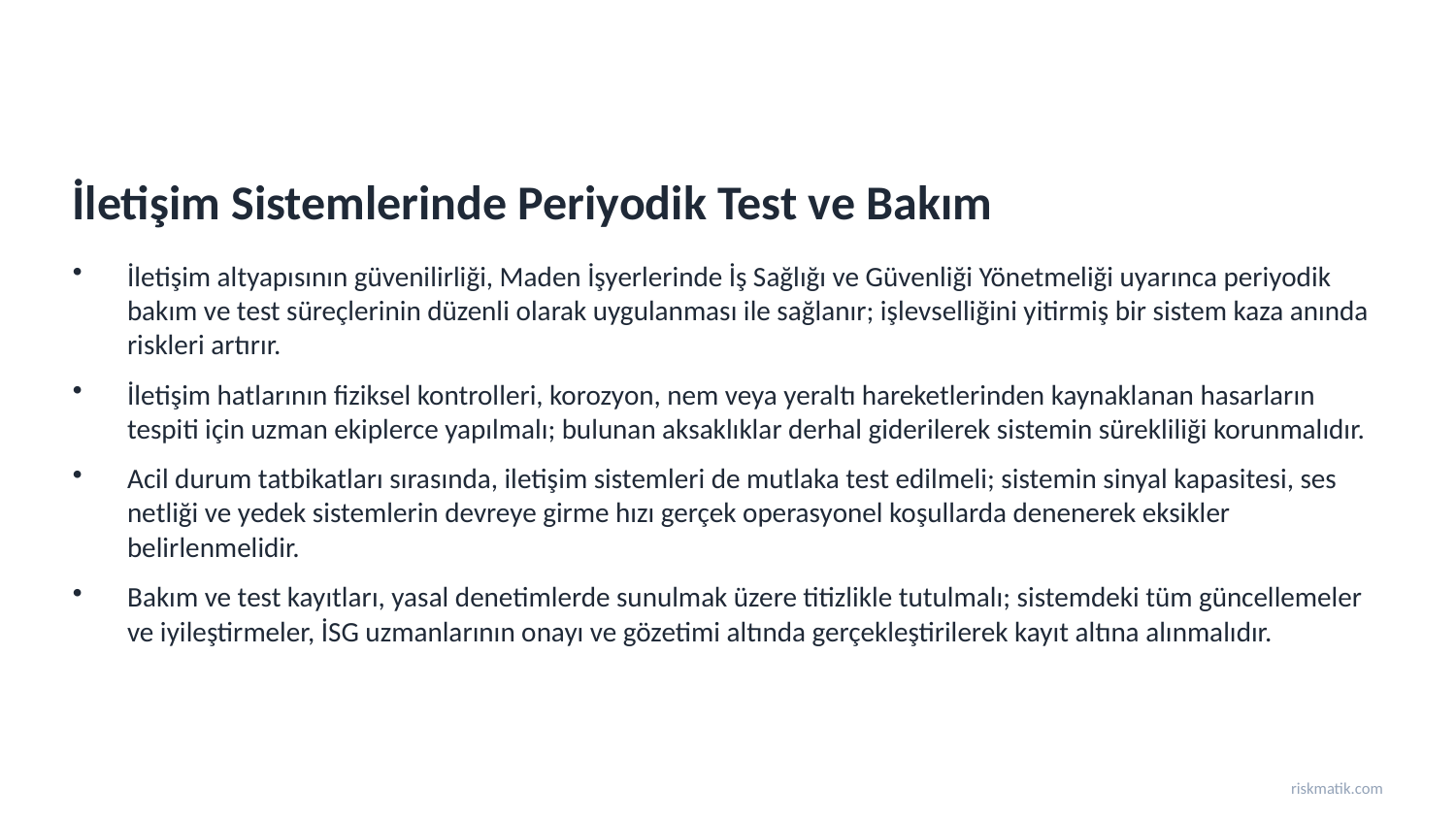

İletişim Sistemlerinde Periyodik Test ve Bakım
İletişim altyapısının güvenilirliği, Maden İşyerlerinde İş Sağlığı ve Güvenliği Yönetmeliği uyarınca periyodik bakım ve test süreçlerinin düzenli olarak uygulanması ile sağlanır; işlevselliğini yitirmiş bir sistem kaza anında riskleri artırır.
İletişim hatlarının fiziksel kontrolleri, korozyon, nem veya yeraltı hareketlerinden kaynaklanan hasarların tespiti için uzman ekiplerce yapılmalı; bulunan aksaklıklar derhal giderilerek sistemin sürekliliği korunmalıdır.
Acil durum tatbikatları sırasında, iletişim sistemleri de mutlaka test edilmeli; sistemin sinyal kapasitesi, ses netliği ve yedek sistemlerin devreye girme hızı gerçek operasyonel koşullarda denenerek eksikler belirlenmelidir.
Bakım ve test kayıtları, yasal denetimlerde sunulmak üzere titizlikle tutulmalı; sistemdeki tüm güncellemeler ve iyileştirmeler, İSG uzmanlarının onayı ve gözetimi altında gerçekleştirilerek kayıt altına alınmalıdır.
riskmatik.com